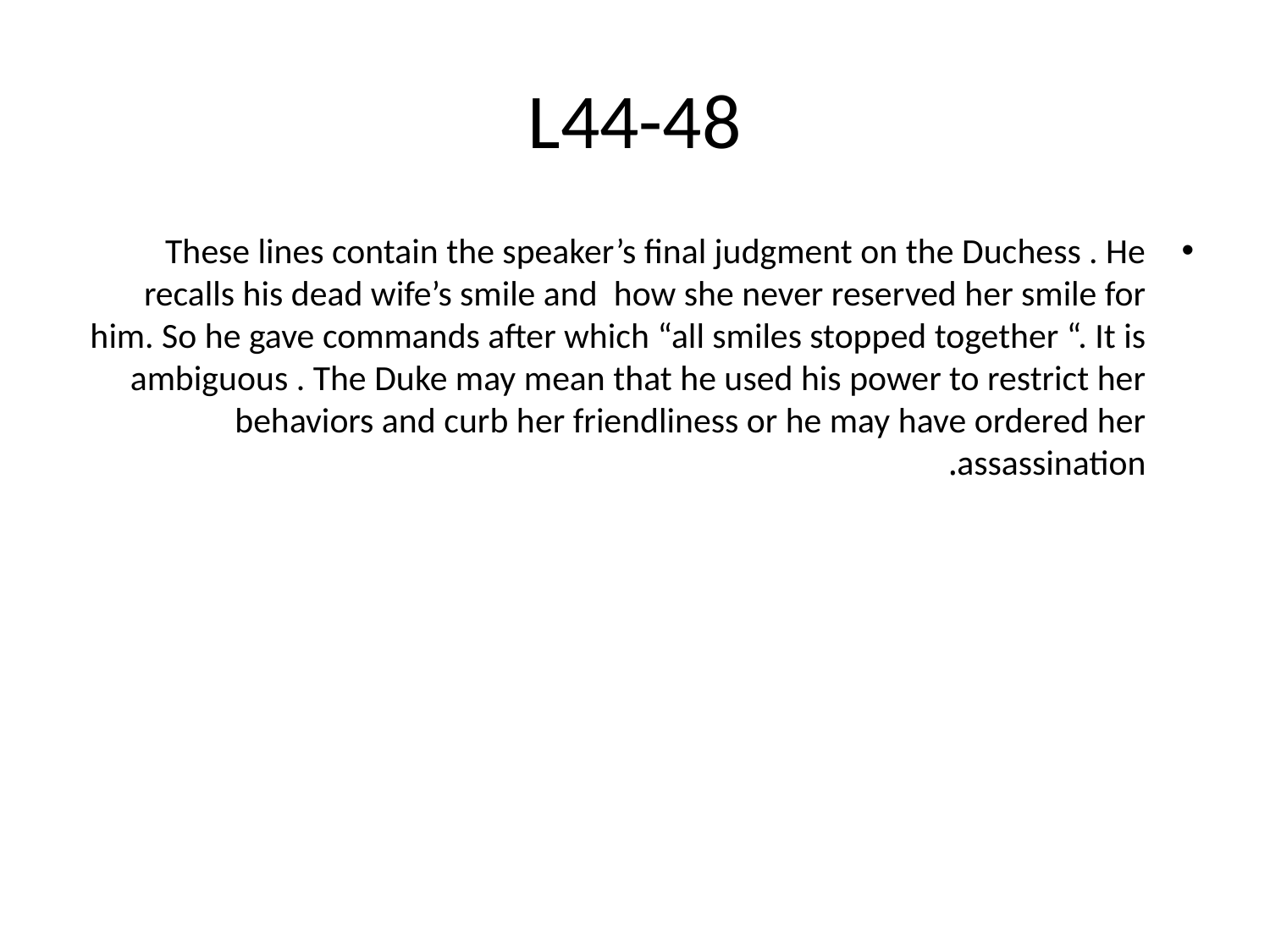

# L44-48
These lines contain the speaker’s final judgment on the Duchess . He recalls his dead wife’s smile and  how she never reserved her smile for him. So he gave commands after which “all smiles stopped together “. It is ambiguous . The Duke may mean that he used his power to restrict her behaviors and curb her friendliness or he may have ordered her assassination.